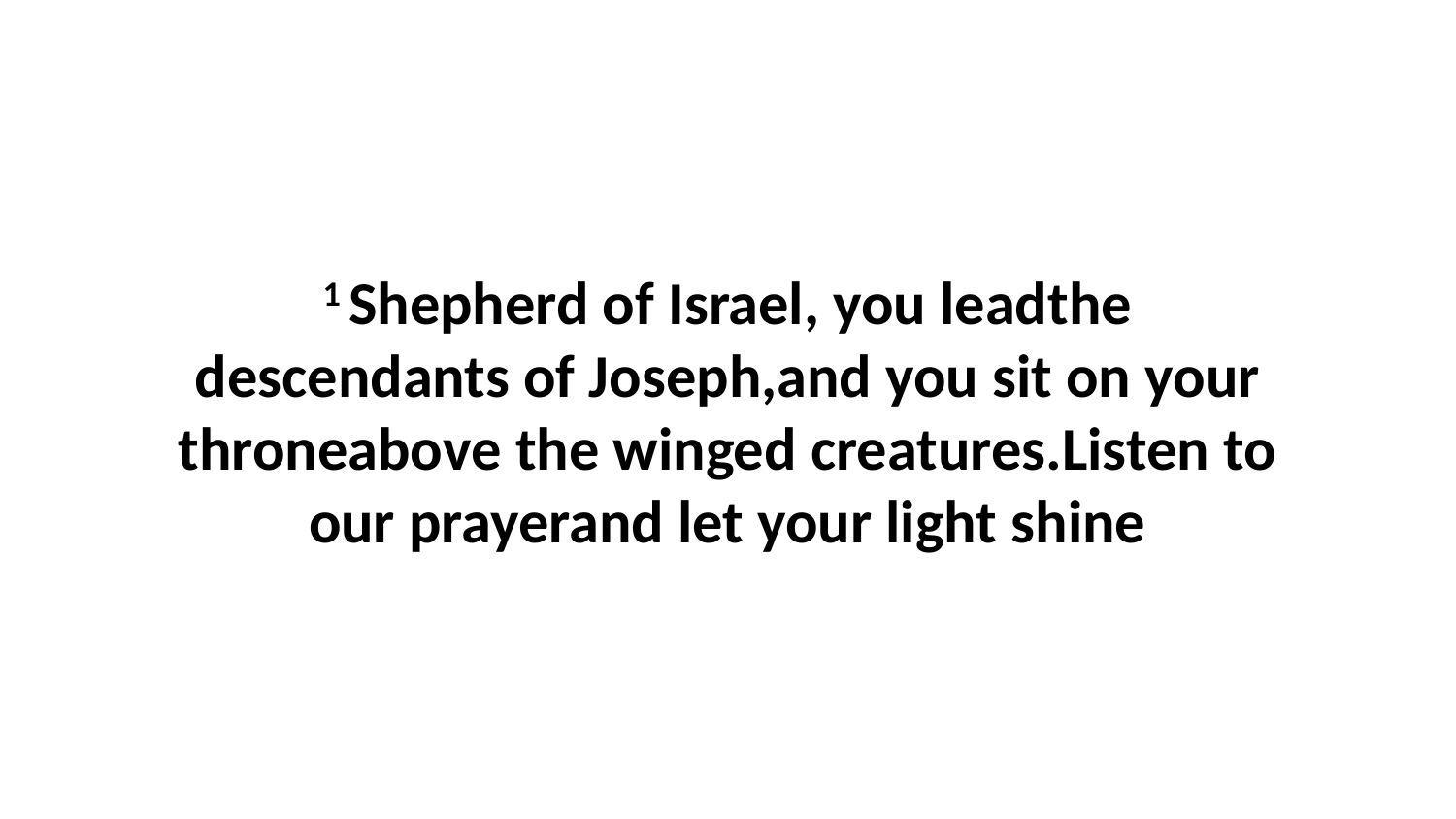

1 Shepherd of Israel, you leadthe descendants of Joseph,and you sit on your throneabove the winged creatures.Listen to our prayerand let your light shine